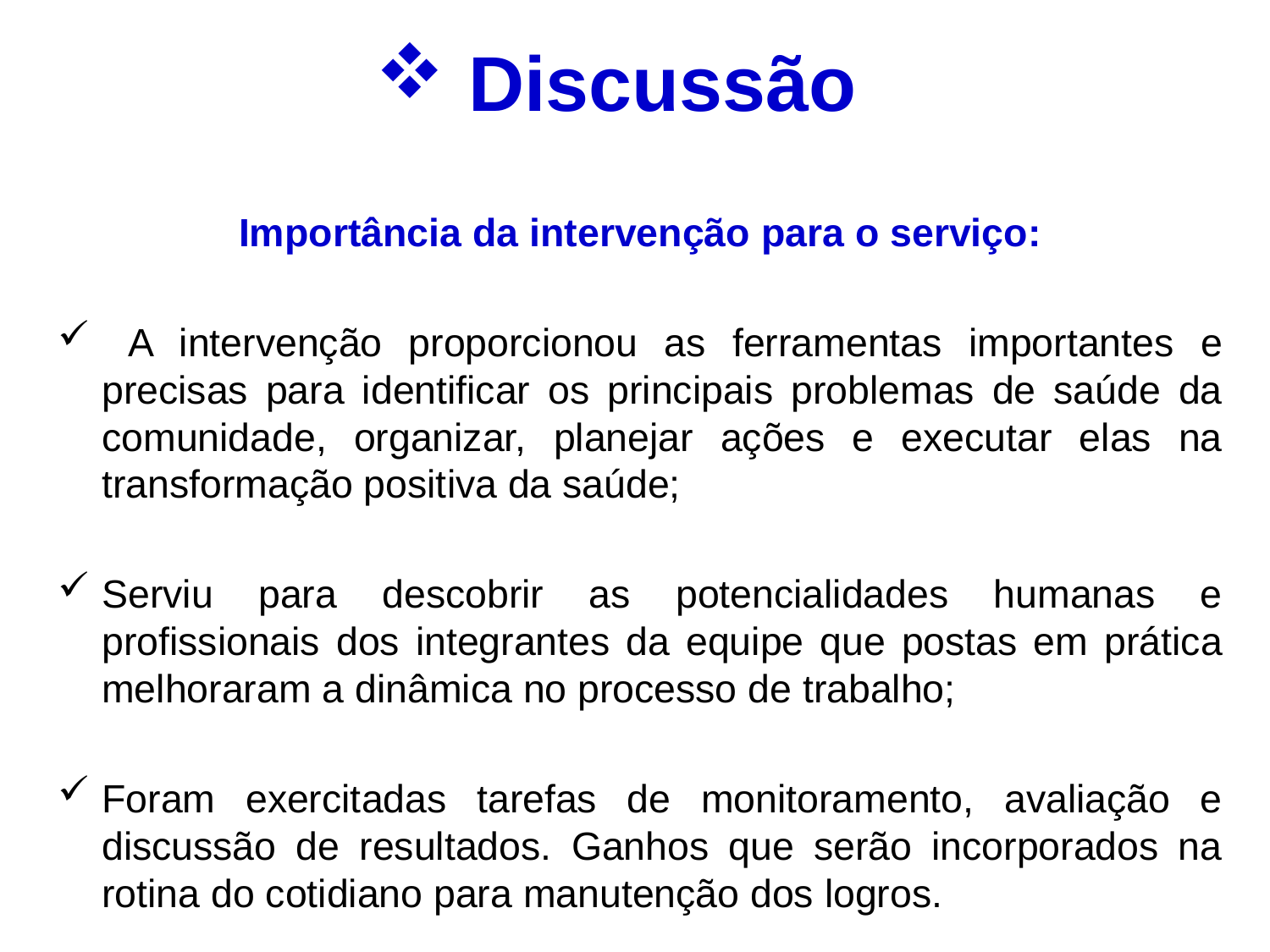

Discussão

Importância da intervenção para o serviço:

 A intervenção proporcionou as ferramentas importantes e precisas para identificar os principais problemas de saúde da comunidade, organizar, planejar ações e executar elas na transformação positiva da saúde;

Serviu para descobrir as potencialidades humanas e profissionais dos integrantes da equipe que postas em prática melhoraram a dinâmica no processo de trabalho;

Foram exercitadas tarefas de monitoramento, avaliação e discussão de resultados. Ganhos que serão incorporados na rotina do cotidiano para manutenção dos logros.